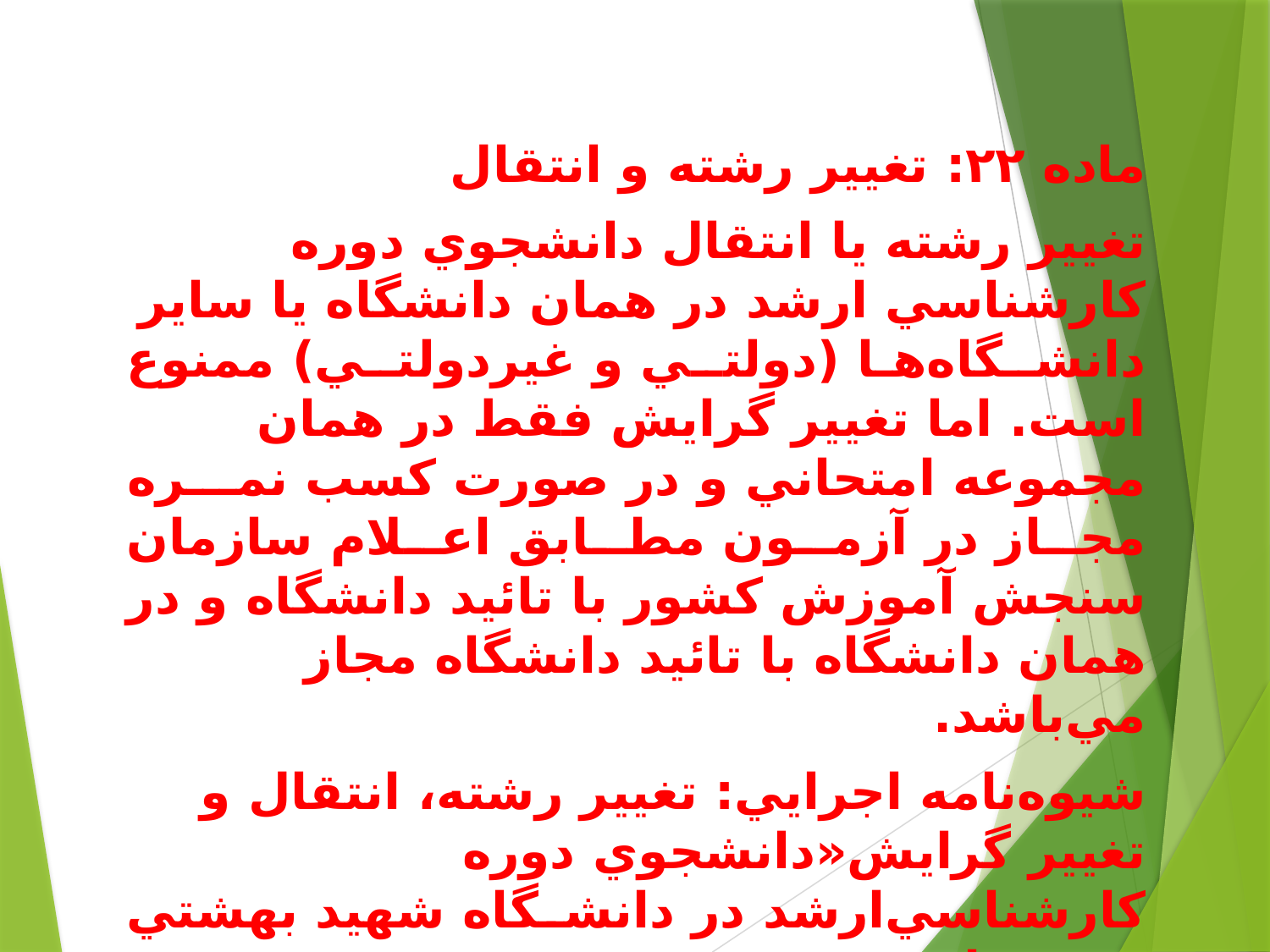

ﻣﺎﺩﻩ ۲۲: تغییر رشته و انتقال
ﺗﻐﻴﻴﺮ ﺭﺷﺘﻪ ﻳﺎ ﺍﻧﺘﻘﺎﻝ ﺩﺍﻧﺸﺠﻮﻱ ﺩﻭﺭﻩ ﻛﺎﺭﺷﻨﺎﺳﻲ ﺍﺭﺷﺪ ﺩﺭ ﻫﻤﺎﻥ ﺩﺍﻧﺸﮕﺎﻩ ﻳﺎ ﺳﺎﻳﺮ ﺩﺍﻧﺸـﮕﺎﻩﻫـﺎ (ﺩﻭﻟﺘـﻲ ﻭ ﻏﻴﺮﺩﻭﻟﺘـﻲ) ﻣﻤﻨﻮﻉ ﺍﺳﺖ. ﺍﻣﺎ ﺗﻐﻴﻴﺮ ﮔﺮﺍﻳﺶ ﻓﻘﻂ ﺩﺭ ﻫﻤﺎﻥ ﻣﺠﻤﻮﻋﻪ ﺍﻣﺘﺤﺎﻧﻲ ﻭ ﺩﺭ ﺻﻮﺭﺕ ﻛﺴﺐ ﻧﻤـﺮﻩ ﻣﺠـﺎﺯ ﺩﺭ ﺁﺯﻣـﻮﻥ ﻣﻄـﺎﺑﻖ ﺍﻋـﻼﻡ ﺳﺎﺯﻣﺎﻥ ﺳﻨﺠﺶ ﺁﻣﻮﺯﺵ ﻛﺸﻮﺭ ﺑﺎ ﺗﺎﺋﻴﺪ ﺩﺍﻧﺸﮕﺎﻩ ﻭ ﺩﺭ ﻫﻤﺎﻥ ﺩﺍﻧﺸﮕﺎﻩ ﺑﺎ ﺗﺎﺋﻴﺪ ﺩﺍﻧﺸﮕﺎﻩ ﻣﺠﺎﺯ ﻣﻲﺑﺎﺷﺪ.
ﺷﻴﻮﻩﻧﺎﻣﻪ ﺍﺟﺮﺍﻳﻲ: ﺗﻐﻴﻴﺮ ﺭﺷﺘﻪ، ﺍﻧﺘﻘﺎﻝ ﻭ ﺗﻐﻴﻴﺮ ﮔﺮﺍﻳﺶ«ﺩﺍﻧﺸﺠﻮﻱ ﺩﻭﺭﻩ ﻛﺎﺭﺷﻨﺎﺳﻲﺍﺭﺷﺪ ﺩﺭ ﺩﺍﻧﺸـﮕﺎﻩ ﺷﻬﻴﺪ ﺑﻬﺸﺘﻲ ﻣﻤﻨﻮﻉ ﺍﺳﺖ.